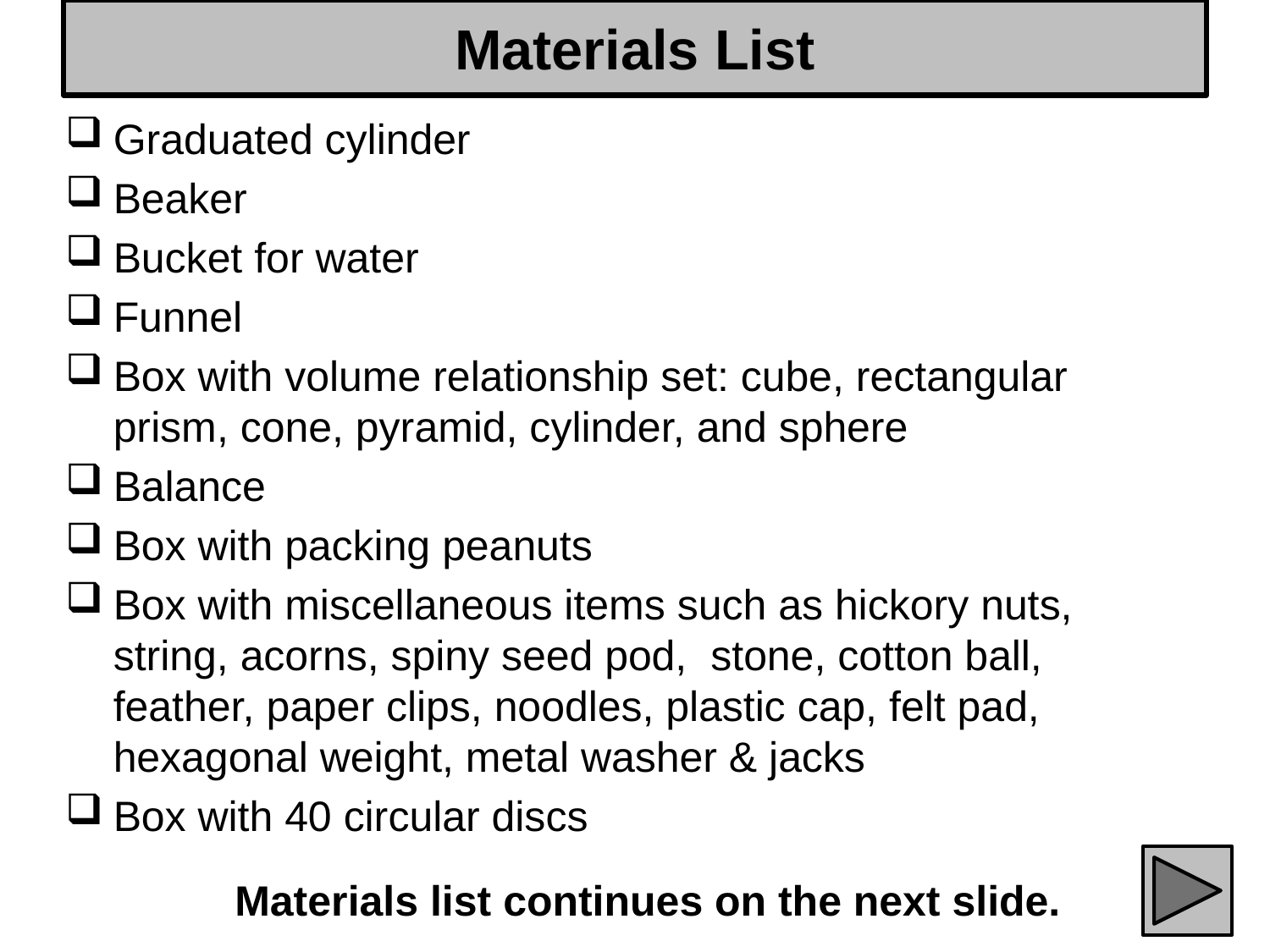

# Materials List
Graduated cylinder
Beaker
Bucket for water
Funnel
Box with volume relationship set: cube, rectangular prism, cone, pyramid, cylinder, and sphere
Balance
Box with packing peanuts
Box with miscellaneous items such as hickory nuts, string, acorns, spiny seed pod,  stone, cotton ball, feather, paper clips, noodles, plastic cap, felt pad, hexagonal weight, metal washer & jacks
Box with 40 circular discs

4
Materials list continues on the next slide.